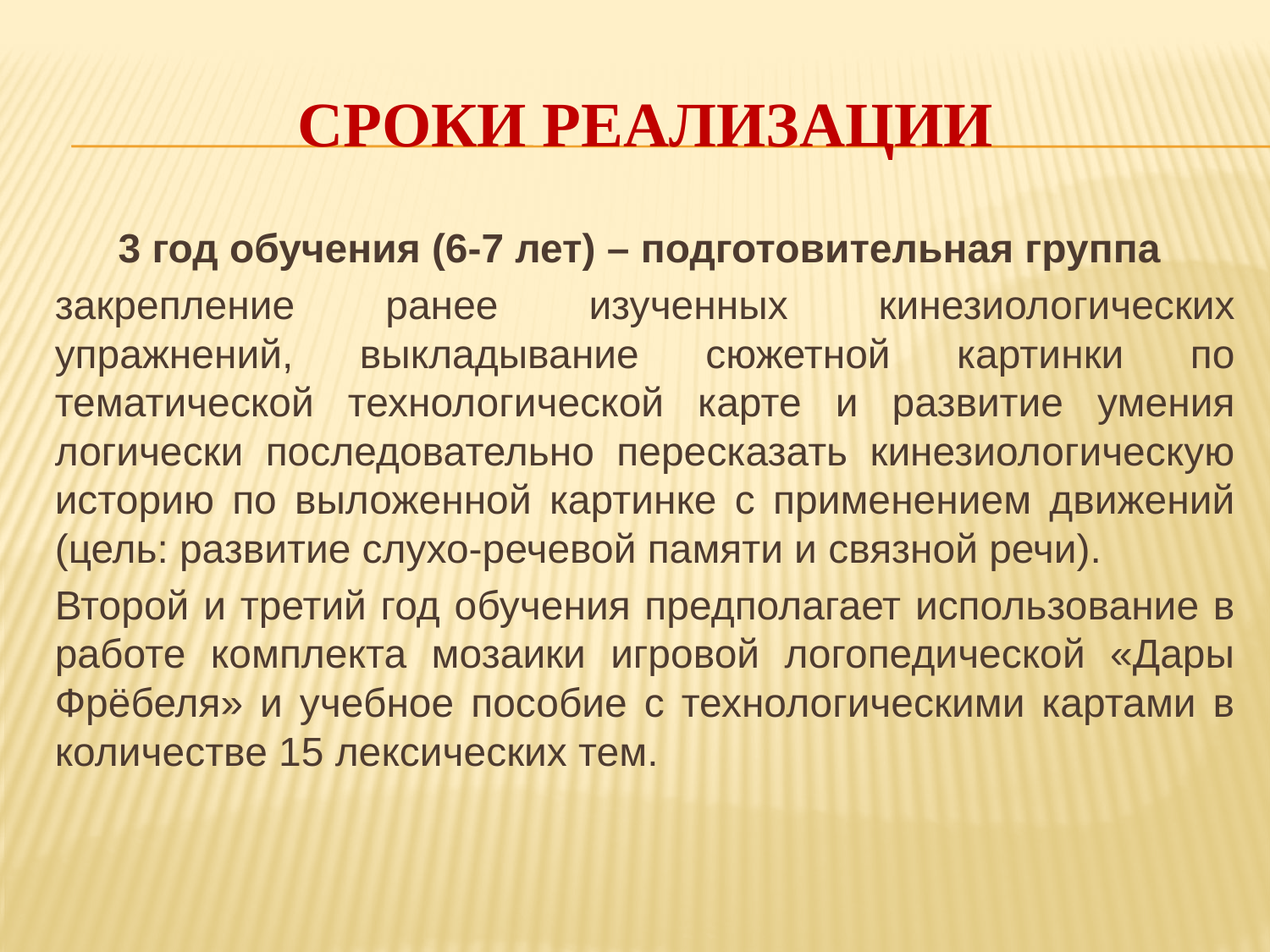

# Сроки реализации
3 год обучения (6-7 лет) – подготовительная группа
закрепление ранее изученных кинезиологических упражнений, выкладывание сюжетной картинки по тематической технологической карте и развитие умения логически последовательно пересказать кинезиологическую историю по выложенной картинке с применением движений (цель: развитие слухо-речевой памяти и связной речи).
Второй и третий год обучения предполагает использование в работе комплекта мозаики игровой логопедической «Дары Фрёбеля» и учебное пособие с технологическими картами в количестве 15 лексических тем.